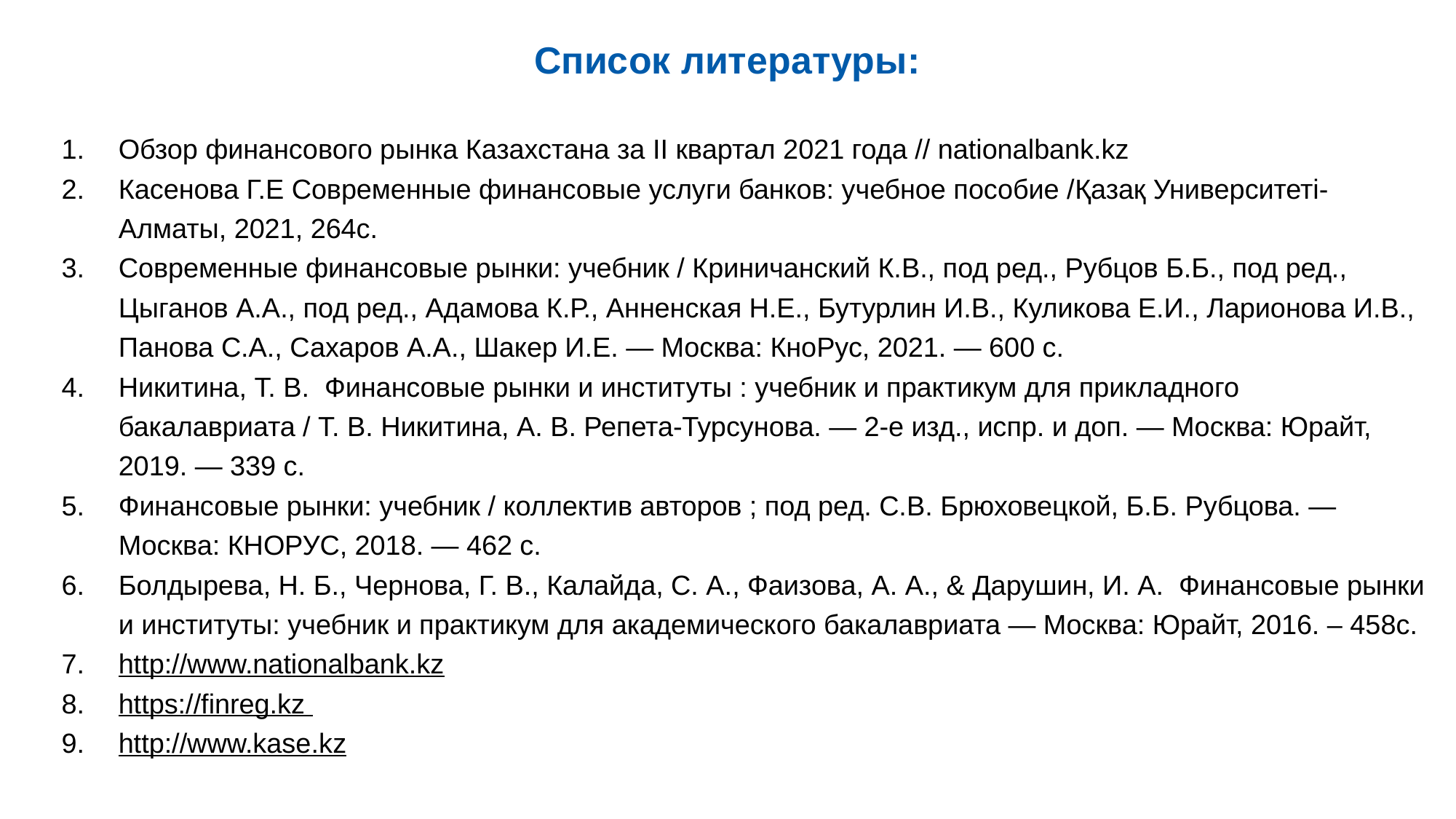

# Список литературы:

Обзор финансового рынка Казахстана за II квартал 2021 года // nationalbank.kz
Касенова Г.Е Современные финансовые услуги банков: учебное пособие /Қазақ Университеті- Алматы, 2021, 264с.
Современные финансовые рынки: учебник / Криничанский К.В., под ред., Рубцов Б.Б., под ред., Цыганов А.А., под ред., Адамова К.Р., Анненская Н.Е., Бутурлин И.В., Куликова Е.И., Ларионова И.В., Панова С.А., Сахаров А.А., Шакер И.Е. — Москва: КноРус, 2021. — 600 с.
Никитина, Т. В.  Финансовые рынки и институты : учебник и практикум для прикладного бакалавриата / Т. В. Никитина, А. В. Репета-Турсунова. — 2-е изд., испр. и доп. — Москва: Юрайт, 2019. — 339 с.
Финансовые рынки: учебник / коллектив авторов ; под ред. С.В. Брюховецкой, Б.Б. Рубцова. — Москва: КНОРУС, 2018. — 462 с.
Болдырева, Н. Б., Чернова, Г. В., Калайда, С. А., Фаизова, А. А., & Дарушин, И. А.  Финансовые рынки и институты: учебник и практикум для академического бакалавриата — Москва: Юрайт, 2016. – 458с.
http://www.nationalbank.kz
https://finreg.kz
http://www.kase.kz